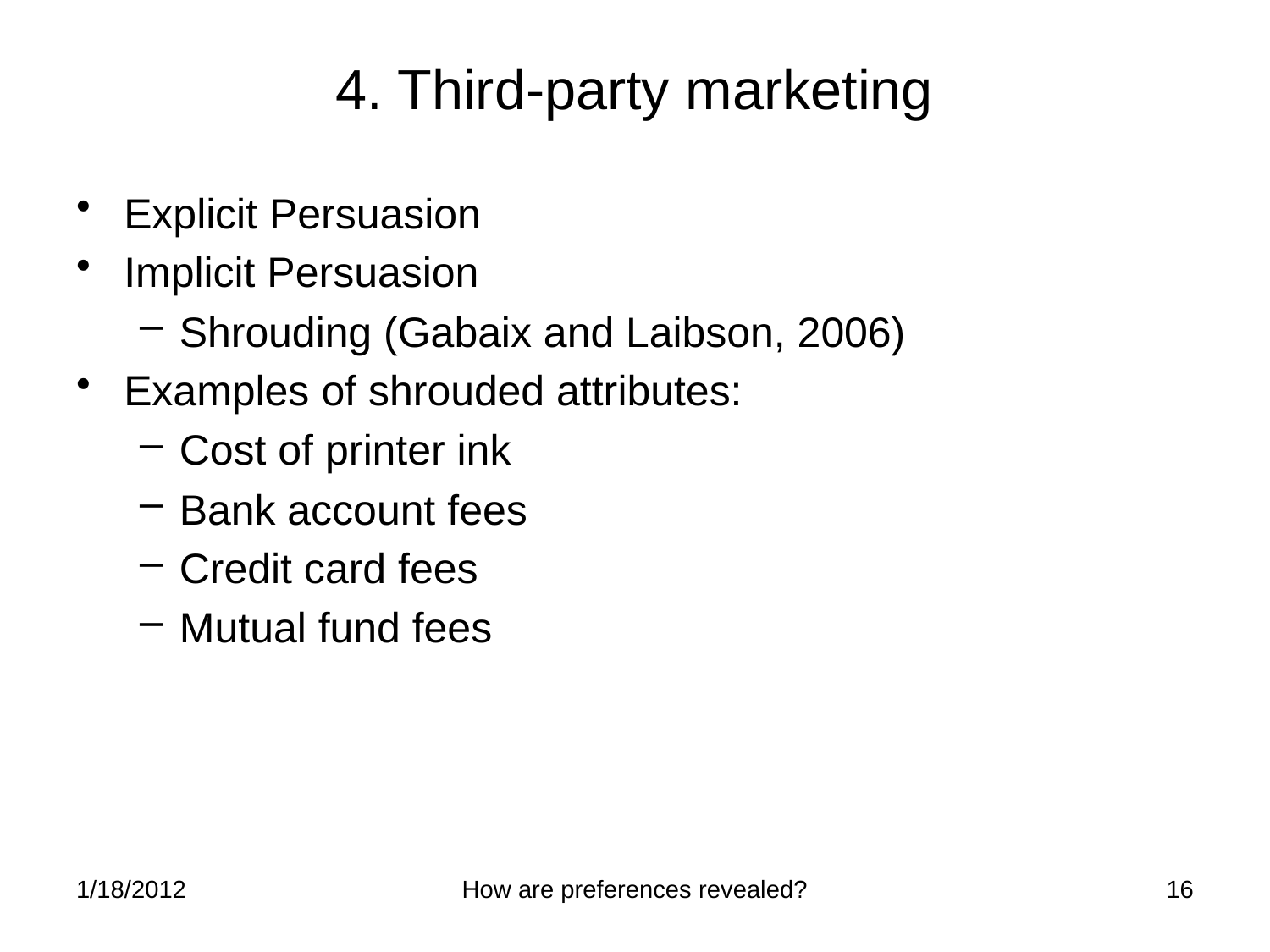

# 4. Third-party marketing
Explicit Persuasion
Implicit Persuasion
Shrouding (Gabaix and Laibson, 2006)
Examples of shrouded attributes:
Cost of printer ink
Bank account fees
Credit card fees
Mutual fund fees

1/18/2012
How are preferences revealed?

16